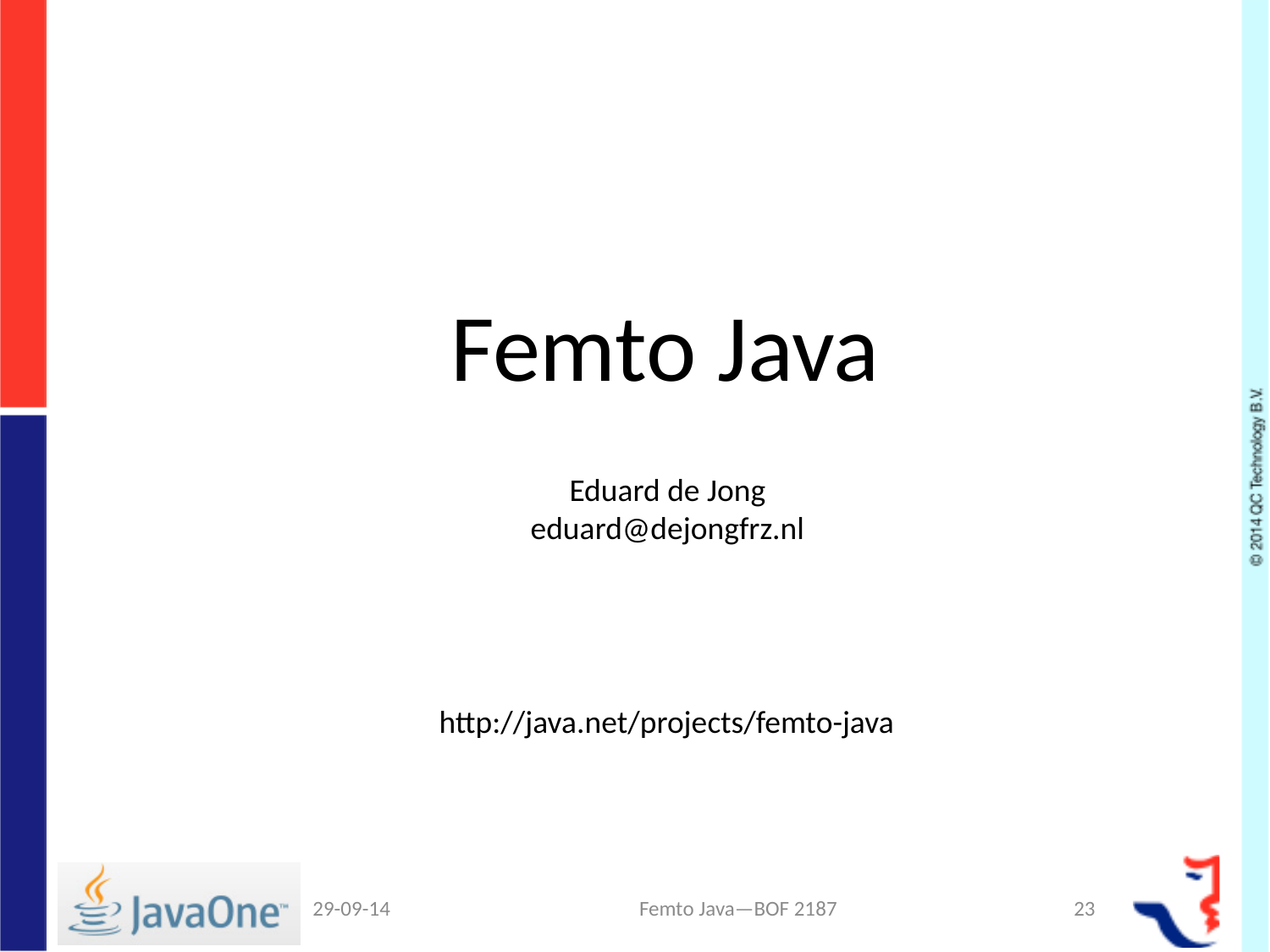

Femto Java
Eduard de Jong
eduard@dejongfrz.nl
http://java.net/projects/femto-java

29-09-14
Femto Java—BOF 2187
23